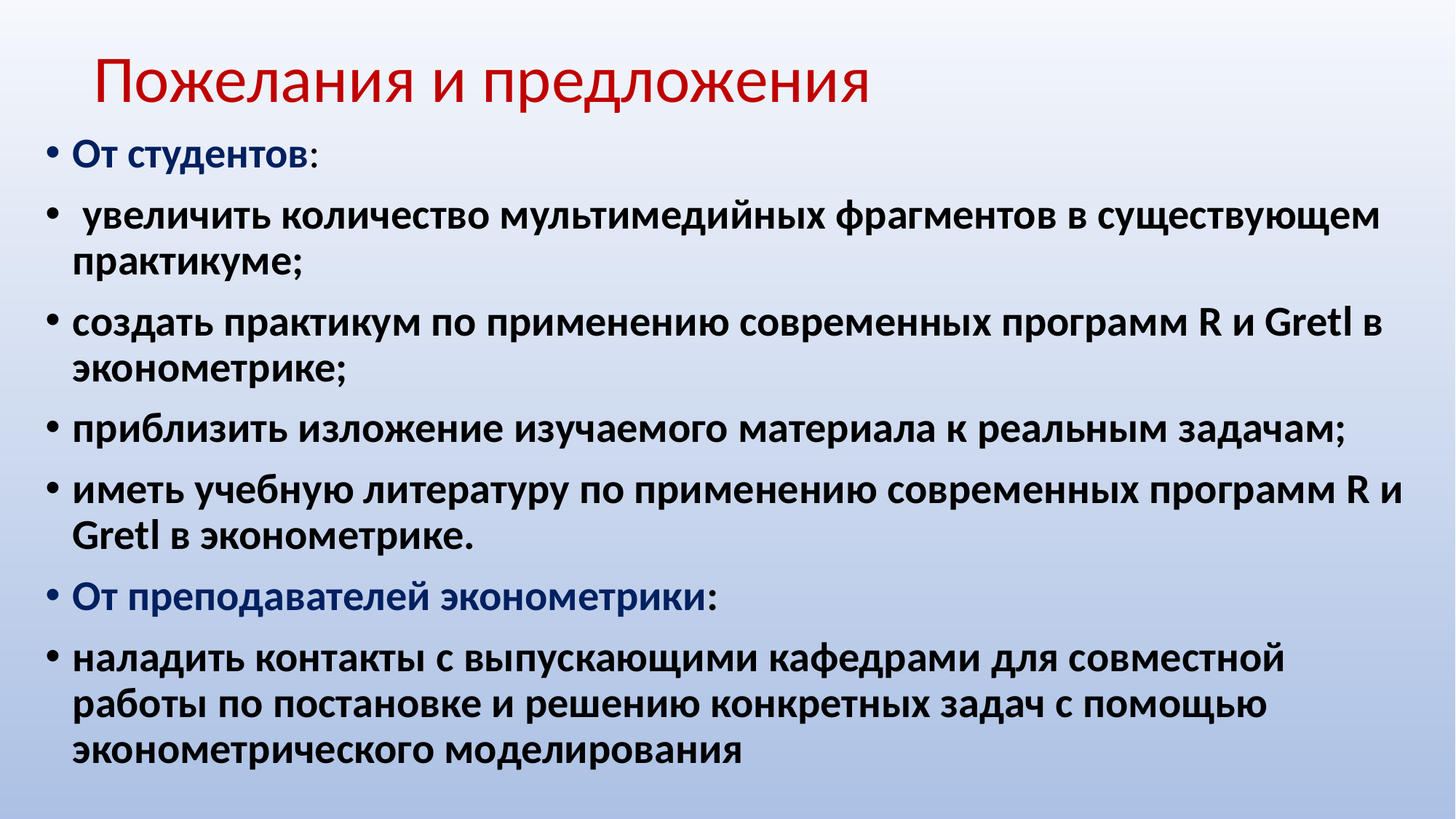

# Пожелания и предложения
От студентов:
 увеличить количество мультимедийных фрагментов в существующем практикуме;
создать практикум по применению современных программ R и Gretl в эконометрике;
приблизить изложение изучаемого материала к реальным задачам;
иметь учебную литературу по применению современных программ R и Gretl в эконометрике.
От преподавателей эконометрики:
наладить контакты с выпускающими кафедрами для совместной работы по постановке и решению конкретных задач с помощью эконометрического моделирования